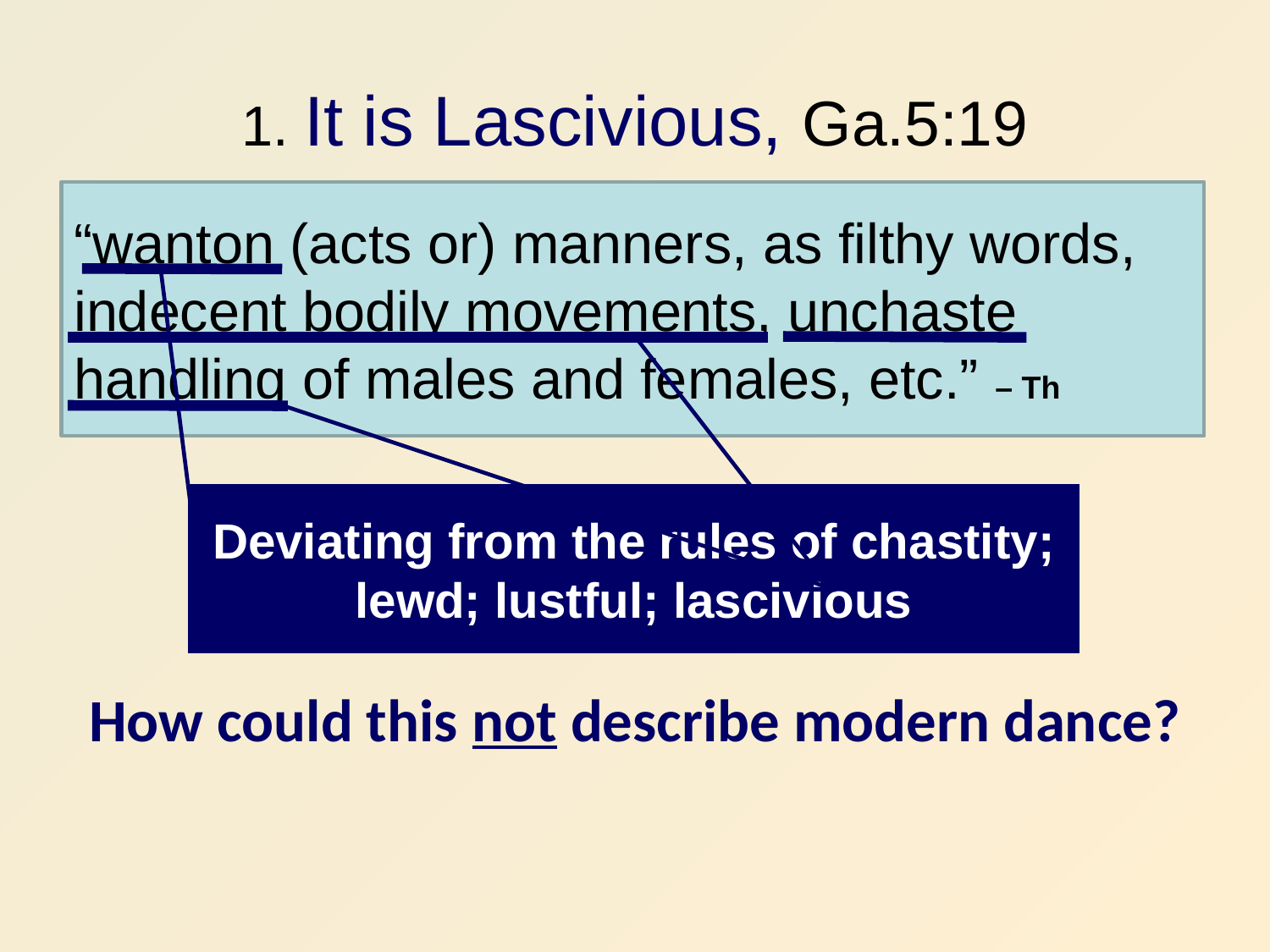

# 1. It is Lascivious, Ga.5:19
“wanton (acts or) manners, as filthy words, indecent bodily movements, unchaste handling of males and females, etc.” – Th

How could this not describe modern dance?
Deviating from the rules of chastity;
lewd; lustful; lascivious